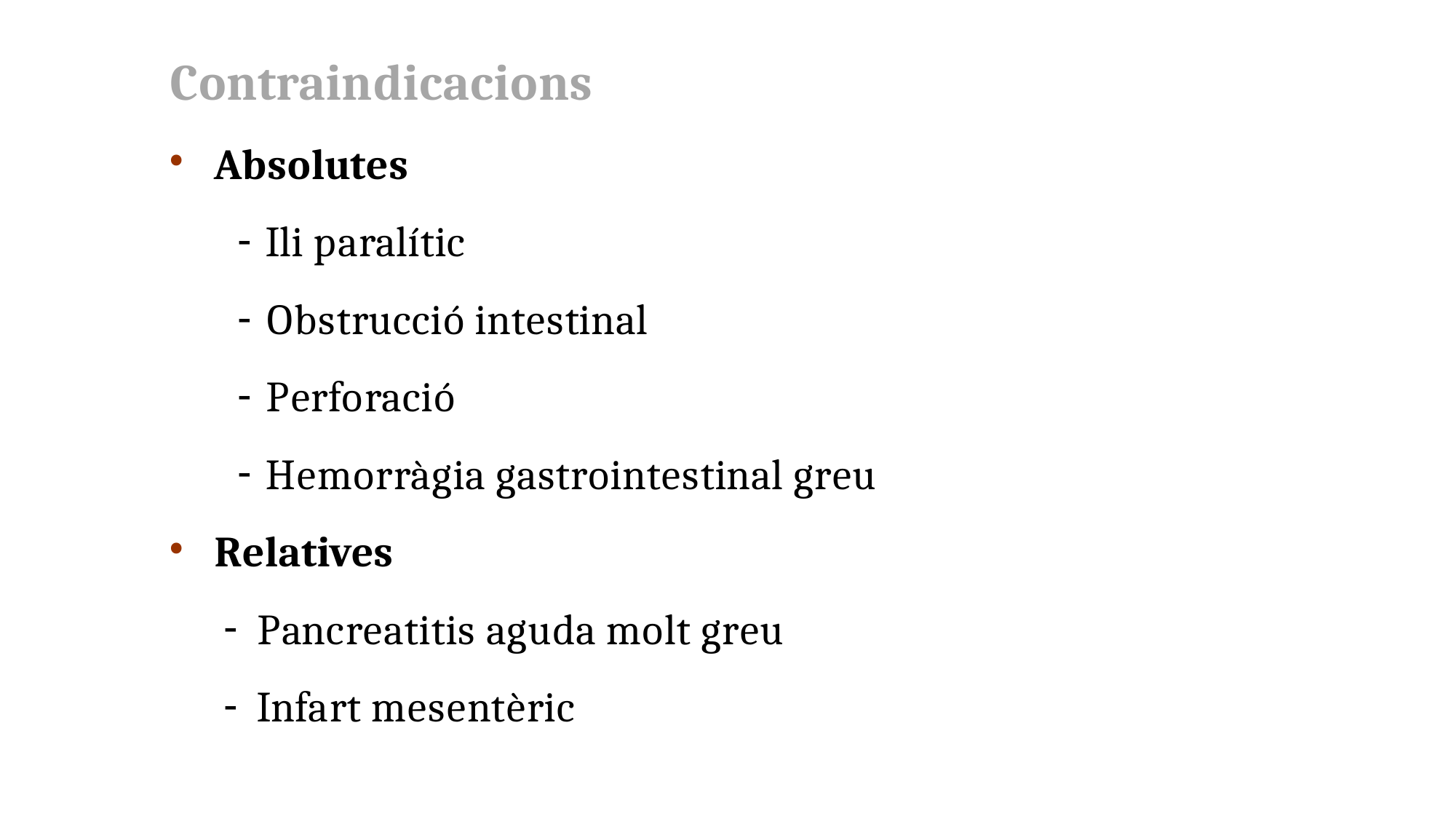

Contraindicacions
Absolutes
Ili paralític
Obstrucció intestinal
Perforació
Hemorràgia gastrointestinal greu
Relatives
Pancreatitis aguda molt greu
Infart mesentèric